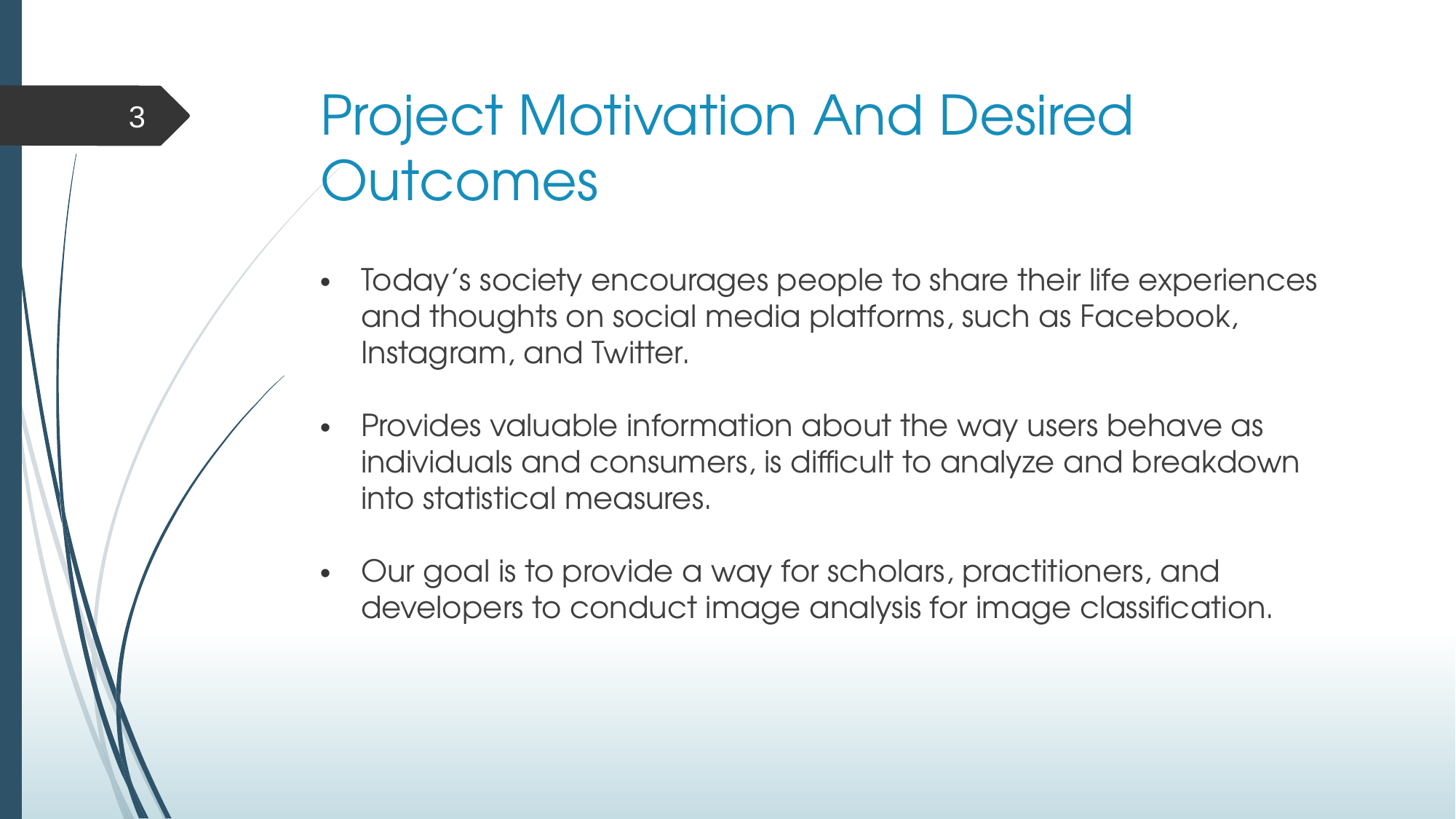

# Project Motivation And Desired Outcomes
3
Today’s society encourages people to share their life experiences and thoughts on social media platforms, such as Facebook, Instagram, and Twitter.

Provides valuable information about the way users behave as individuals and consumers, is difficult to analyze and breakdown into statistical measures.

Our goal is to provide a way for scholars, practitioners, and developers to conduct image analysis for image classification.